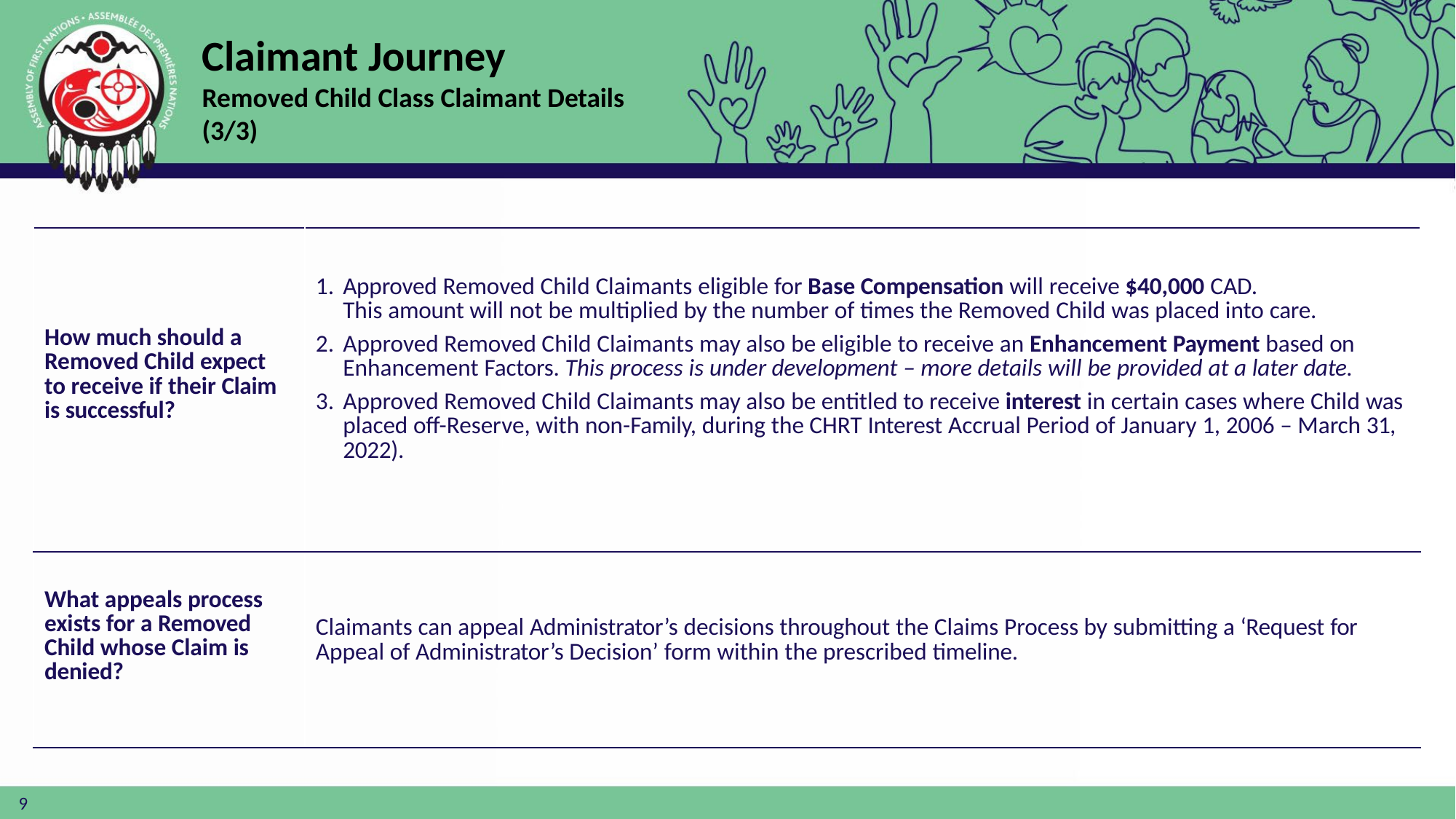

# Claimant Journey
Removed Child Class Claimant Details (3/3)
| How much should a Removed Child expect to receive if their Claim is successful? | Approved Removed Child Claimants eligible for Base Compensation will receive $40,000 CAD. This amount will not be multiplied by the number of times the Removed Child was placed into care. Approved Removed Child Claimants may also be eligible to receive an Enhancement Payment based on Enhancement Factors. This process is under development – more details will be provided at a later date. Approved Removed Child Claimants may also be entitled to receive interest in certain cases where Child was placed off-Reserve, with non-Family, during the CHRT Interest Accrual Period of January 1, 2006 – March 31, 2022). |
| --- | --- |
| What appeals process exists for a Removed Child whose Claim is denied? | Claimants can appeal Administrator’s decisions throughout the Claims Process by submitting a ‘Request for Appeal of Administrator’s Decision’ form within the prescribed timeline. |
9